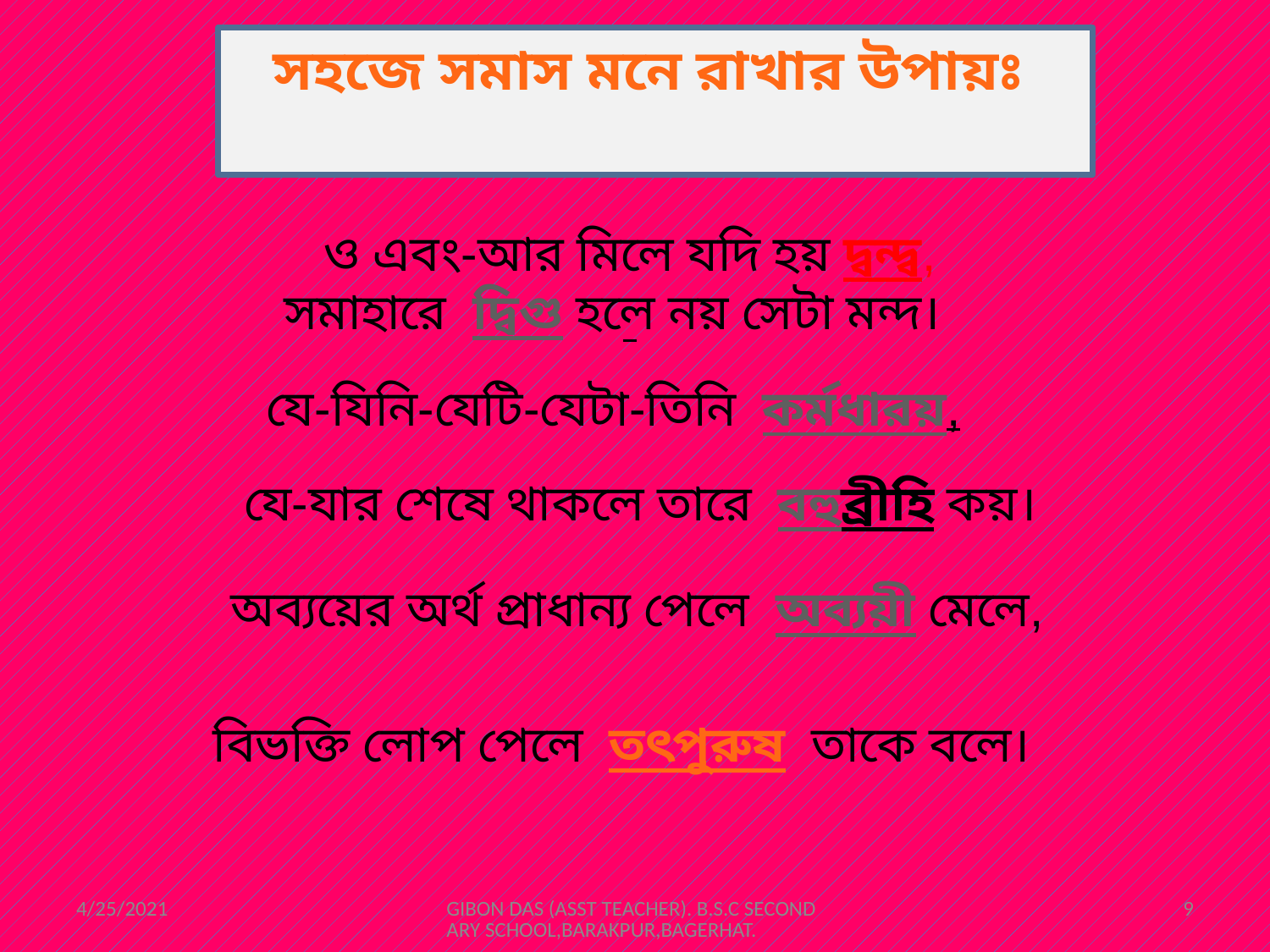

সহজে সমাস মনে রাখার উপায়ঃ

ও এবং-আর মিলে যদি হয় দ্বন্দ্ব,
সমাহারে  দ্বিগু হলে নয় সেটা মন্দ।
যে-যিনি-যেটি-যেটা-তিনি  কর্মধারয়,
যে-যার শেষে থাকলে তারে  বহুব্রীহি কয়।
অব্যয়ের অর্থ প্রাধান্য পেলে  অব্যয়ী মেলে,
বিভক্তি লোপ পেলে  তৎপুরুষ  তাকে বলে।

4/25/2021
GIBON DAS (ASST TEACHER). B.S.C SECONDARY SCHOOL,BARAKPUR,BAGERHAT.
9